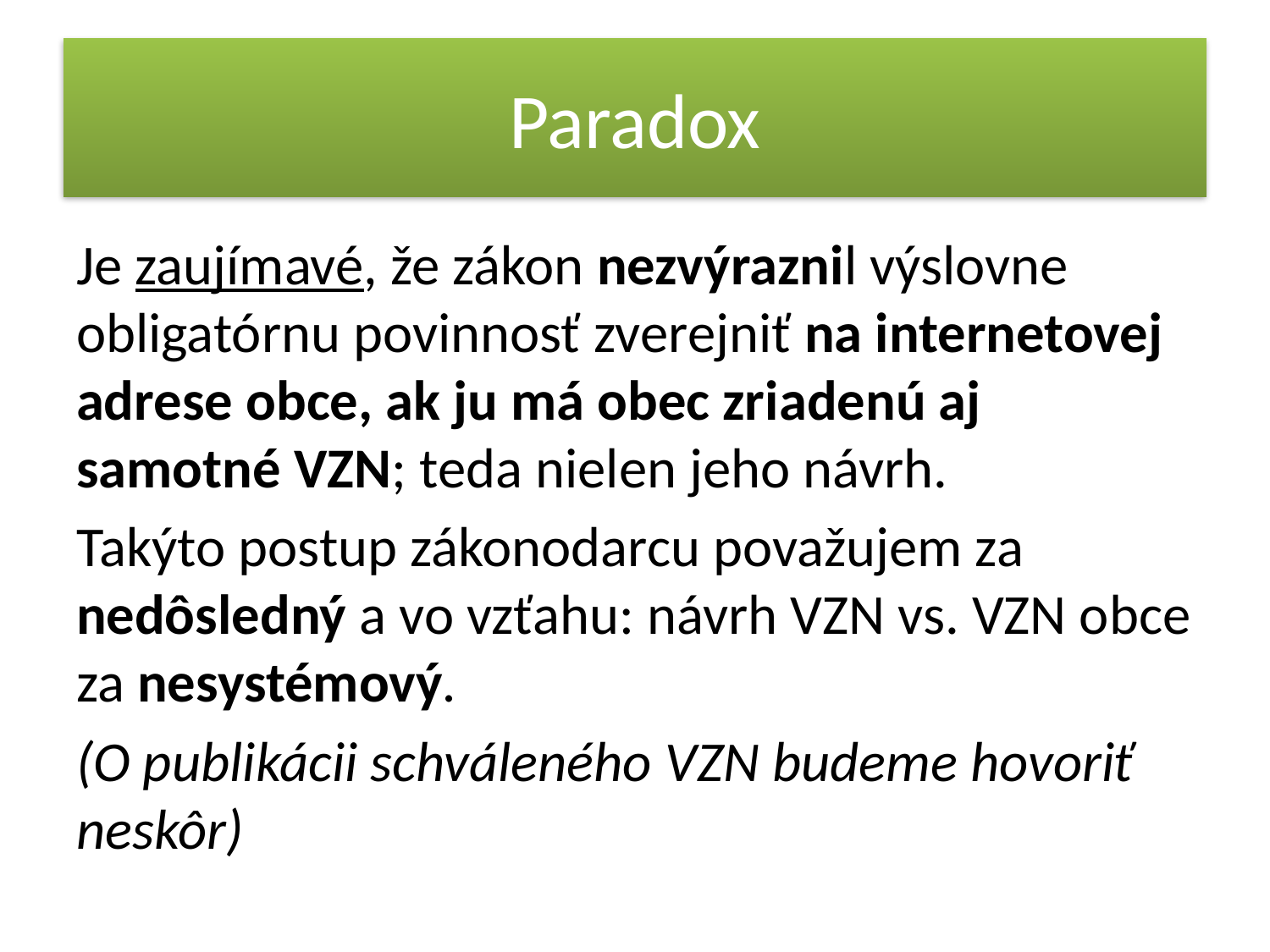

# Paradox
Je zaujímavé, že zákon nezvýraznil výslovne obligatórnu povinnosť zverejniť na internetovej adrese obce, ak ju má obec zriadenú aj samotné VZN; teda nielen jeho návrh.
Takýto postup zákonodarcu považujem za nedôsledný a vo vzťahu: návrh VZN vs. VZN obce za nesystémový.
(O publikácii schváleného VZN budeme hovoriť neskôr)